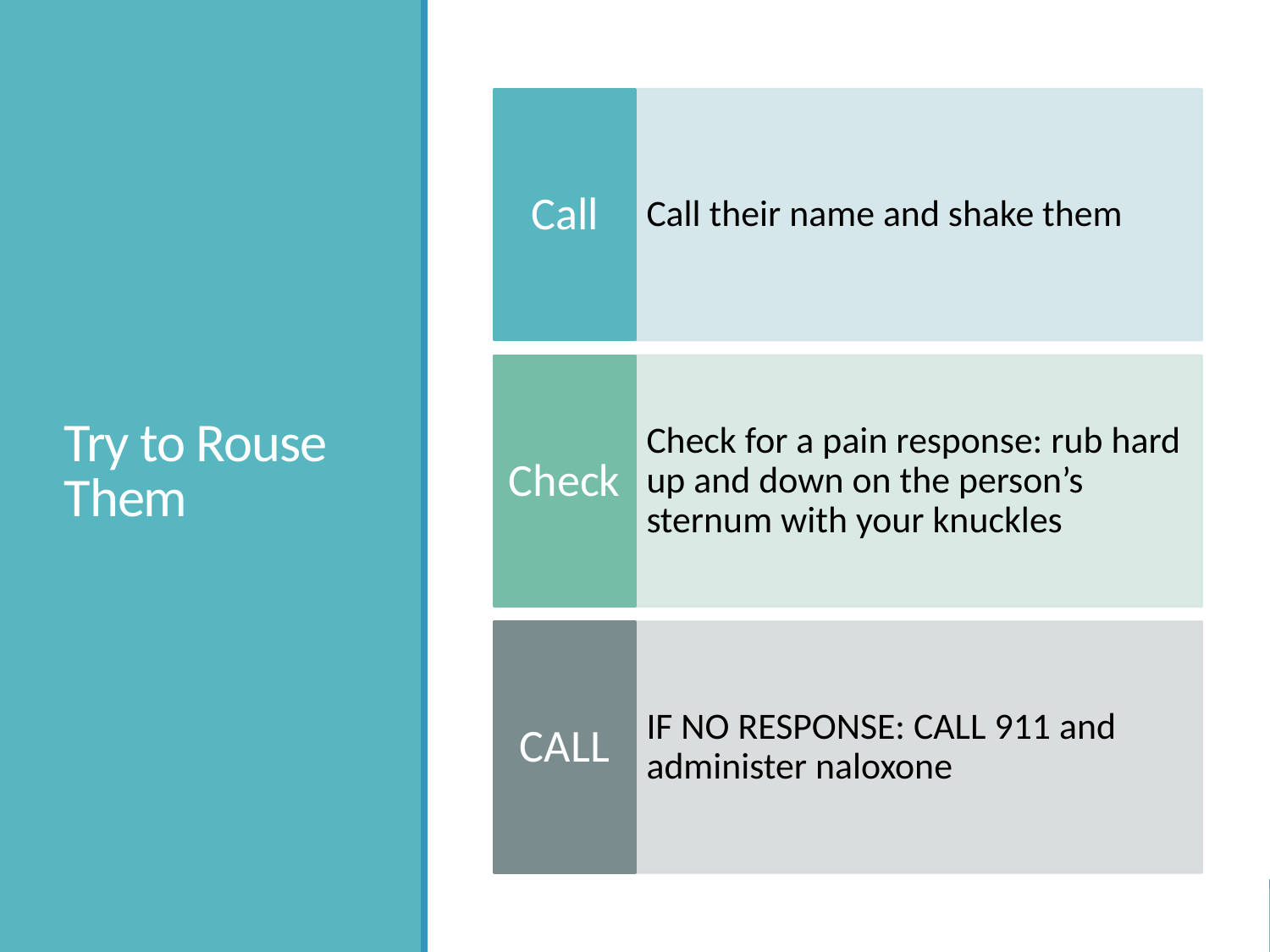

# Try to Rouse Them
Call their name and shake them
Call
Check for a pain response: rub hard up and down on the person’s sternum with your knuckles
Check
IF NO RESPONSE: CALL 911 and administer naloxone
CALL